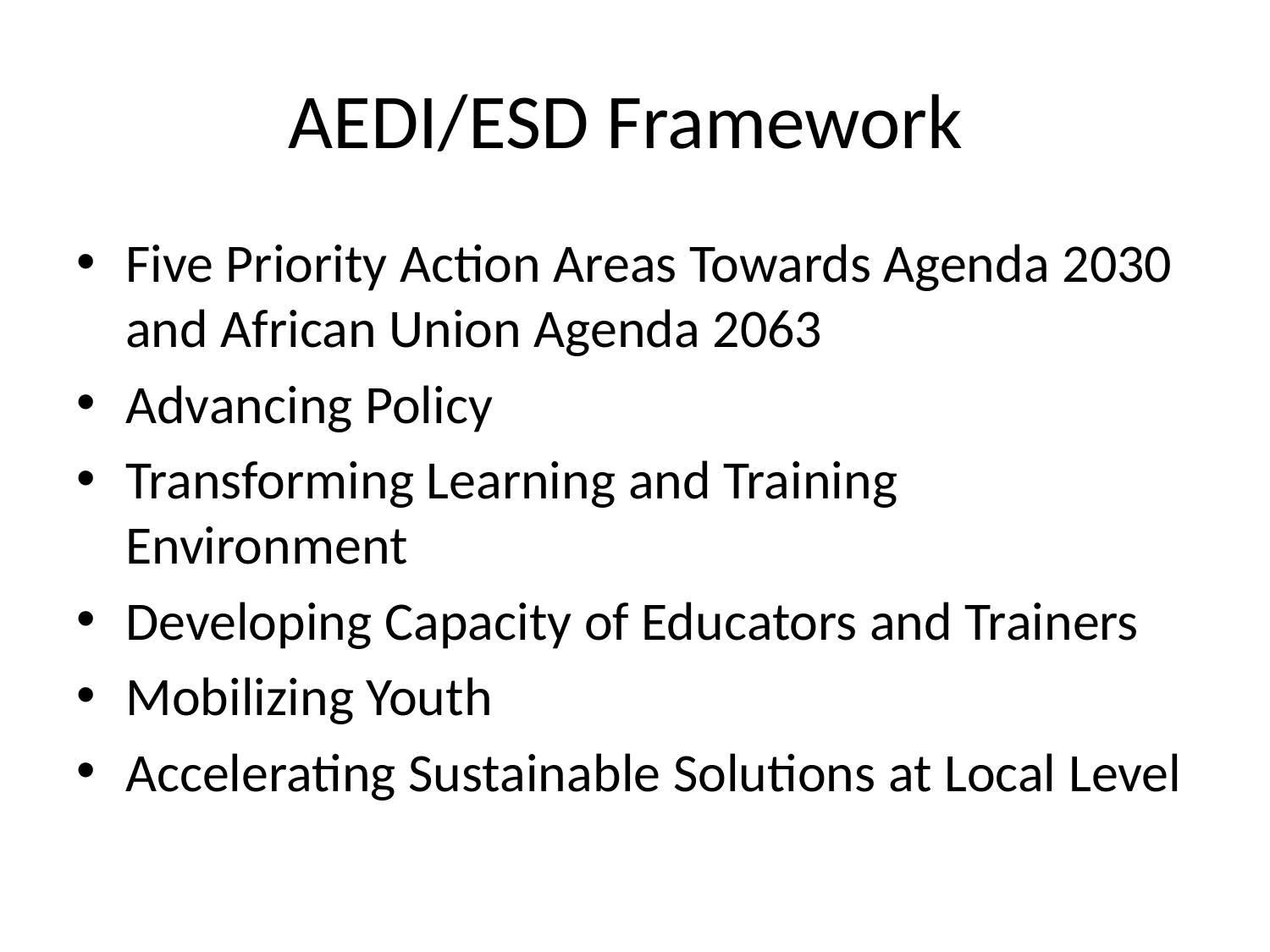

# AEDI/ESD Framework
Five Priority Action Areas Towards Agenda 2030 and African Union Agenda 2063
Advancing Policy
Transforming Learning and Training Environment
Developing Capacity of Educators and Trainers
Mobilizing Youth
Accelerating Sustainable Solutions at Local Level